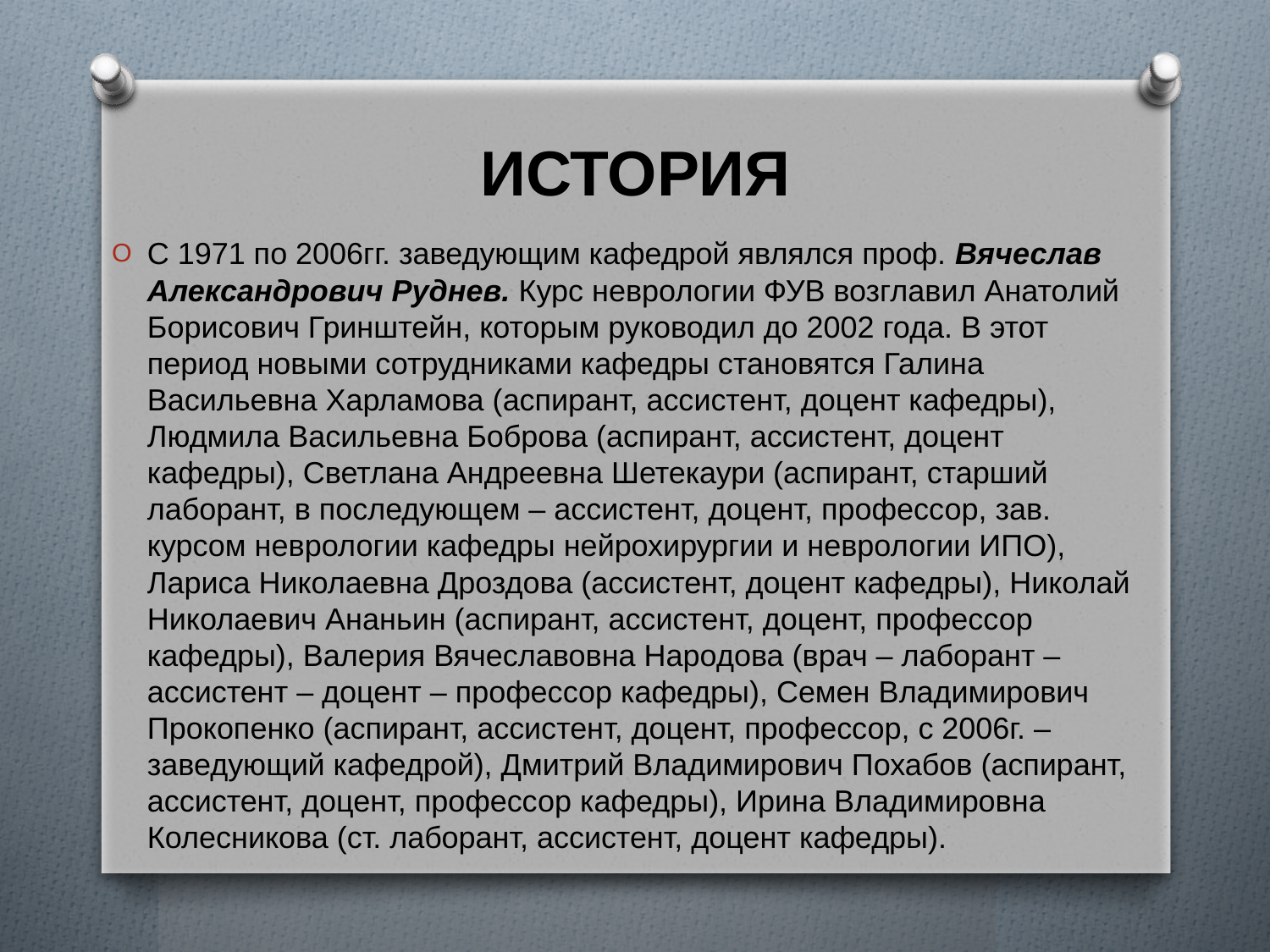

# ИСТОРИЯ
С 1971 по 2006гг. заведующим кафедрой являлся проф. Вячеслав Александрович Руднев. Курс неврологии ФУВ возглавил Анатолий Борисович Гринштейн, которым руководил до 2002 года. В этот период новыми сотрудниками кафедры становятся Галина Васильевна Харламова (аспирант, ассистент, доцент кафедры), Людмила Васильевна Боброва (аспирант, ассистент, доцент кафедры), Светлана Андреевна Шетекаури (аспирант, старший лаборант, в последующем – ассистент, доцент, профессор, зав. курсом неврологии кафедры нейрохирургии и неврологии ИПО), Лариса Николаевна Дроздова (ассистент, доцент кафедры), Николай Николаевич Ананьин (аспирант, ассистент, доцент, профессор кафедры), Валерия Вячеславовна Народова (врач – лаборант – ассистент – доцент – профессор кафедры), Семен Владимирович Прокопенко (аспирант, ассистент, доцент, профессор, с 2006г. – заведующий кафедрой), Дмитрий Владимирович Похабов (аспирант, ассистент, доцент, профессор кафедры), Ирина Владимировна Колесникова (ст. лаборант, ассистент, доцент кафедры).